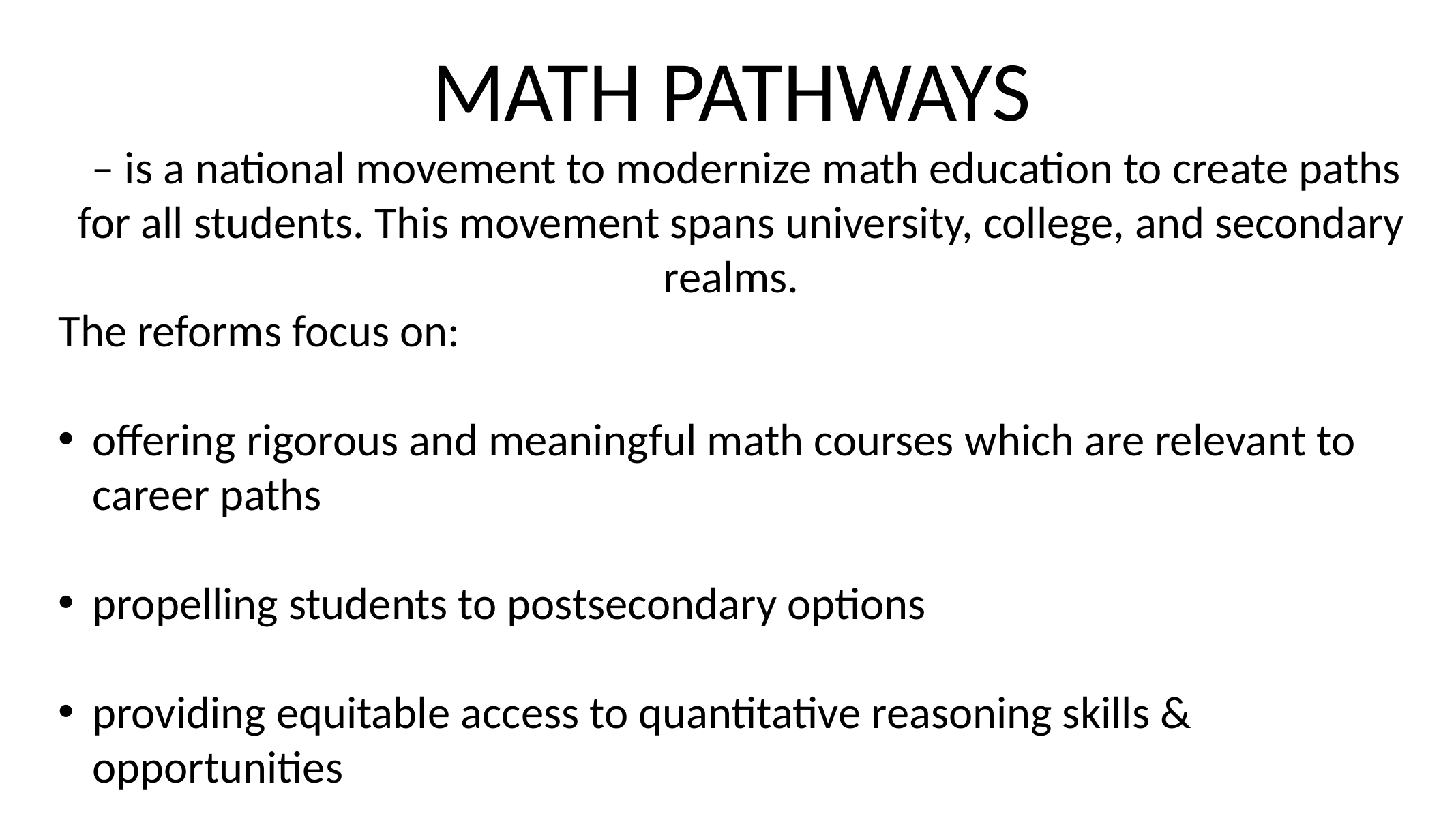

Math Pathways
 – is a national movement to modernize math education to create paths for all students. This movement spans university, college, and secondary realms.
The reforms focus on:

offering rigorous and meaningful math courses which are relevant to career paths

propelling students to postsecondary options

providing equitable access to quantitative reasoning skills & opportunities